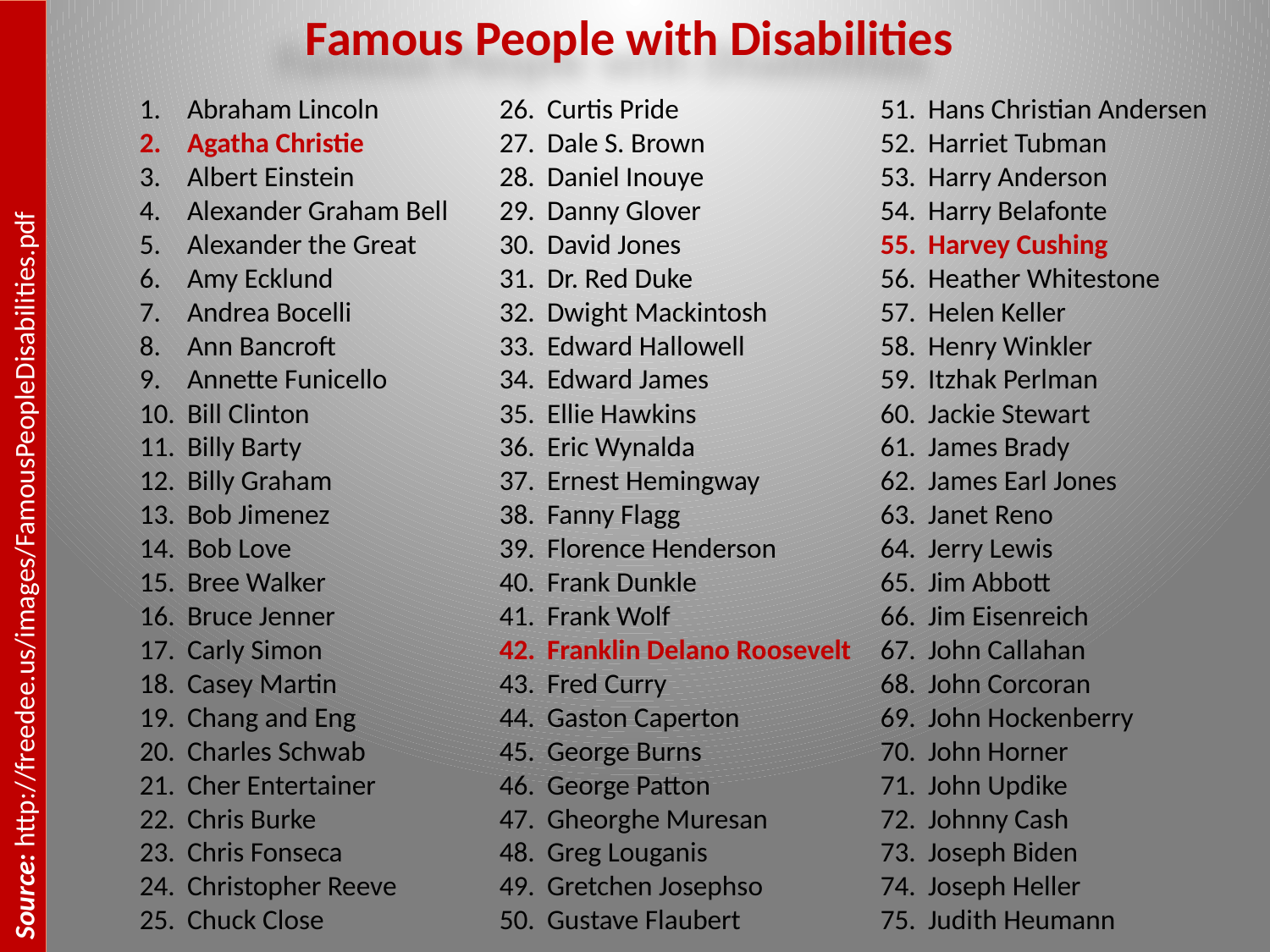

Famous People with Disabilities
Abraham Lincoln
Agatha Christie
Albert Einstein
Alexander Graham Bell
Alexander the Great
Amy Ecklund
Andrea Bocelli
Ann Bancroft
Annette Funicello
Bill Clinton
Billy Barty
Billy Graham
Bob Jimenez
Bob Love
Bree Walker
Bruce Jenner
Carly Simon
Casey Martin
Chang and Eng
Charles Schwab
Cher Entertainer
Chris Burke
Chris Fonseca
Christopher Reeve
Chuck Close
Hans Christian Andersen
Harriet Tubman
Harry Anderson
Harry Belafonte
Harvey Cushing
Heather Whitestone
Helen Keller
Henry Winkler
Itzhak Perlman
Jackie Stewart
James Brady
James Earl Jones
Janet Reno
Jerry Lewis
Jim Abbott
Jim Eisenreich
John Callahan
John Corcoran
John Hockenberry
John Horner
John Updike
Johnny Cash
Joseph Biden
Joseph Heller
Judith Heumann
Curtis Pride
Dale S. Brown
Daniel Inouye
Danny Glover
David Jones
Dr. Red Duke
Dwight Mackintosh
Edward Hallowell
Edward James
Ellie Hawkins
Eric Wynalda
Ernest Hemingway
Fanny Flagg
Florence Henderson
Frank Dunkle
Frank Wolf
Franklin Delano Roosevelt
Fred Curry
Gaston Caperton
George Burns
George Patton
Gheorghe Muresan
Greg Louganis
Gretchen Josephso
Gustave Flaubert
Source: http://freedee.us/images/FamousPeopleDisabilities.pdf